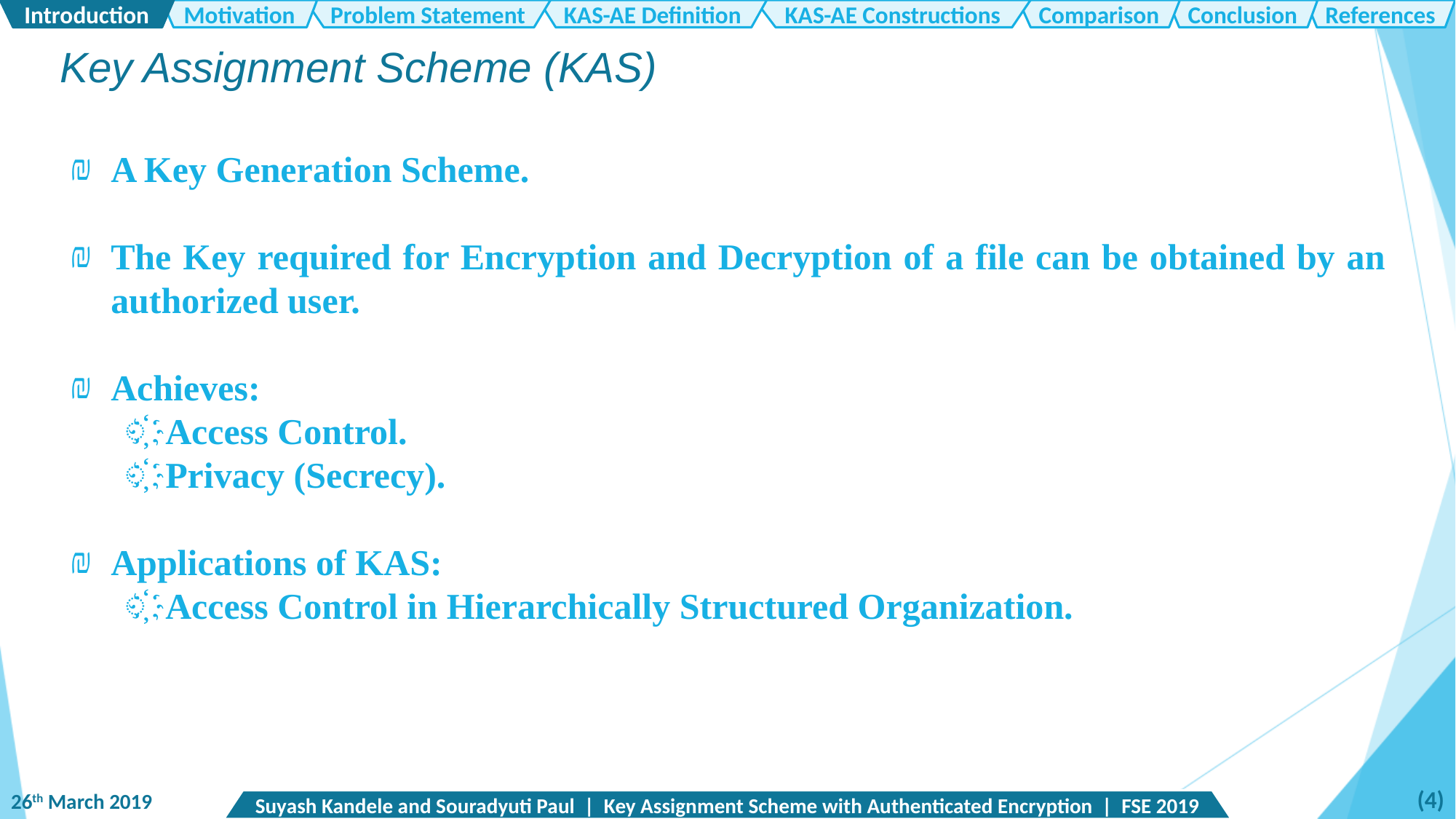

Introduction
Motivation
Problem Statement
KAS-AE Definition
KAS-AE Constructions
Comparison
Conclusion
References
Key Assignment Scheme (KAS)

A Key Generation Scheme.

The Key required for Encryption and Decryption of a file can be obtained by an authorized user.

Achieves:
Access Control.
Privacy (Secrecy).

Applications of KAS:
Access Control in Hierarchically Structured Organization.
(4)
26th March 2019
Suyash Kandele and Souradyuti Paul  |  Key Assignment Scheme with Authenticated Encryption  |  FSE 2019